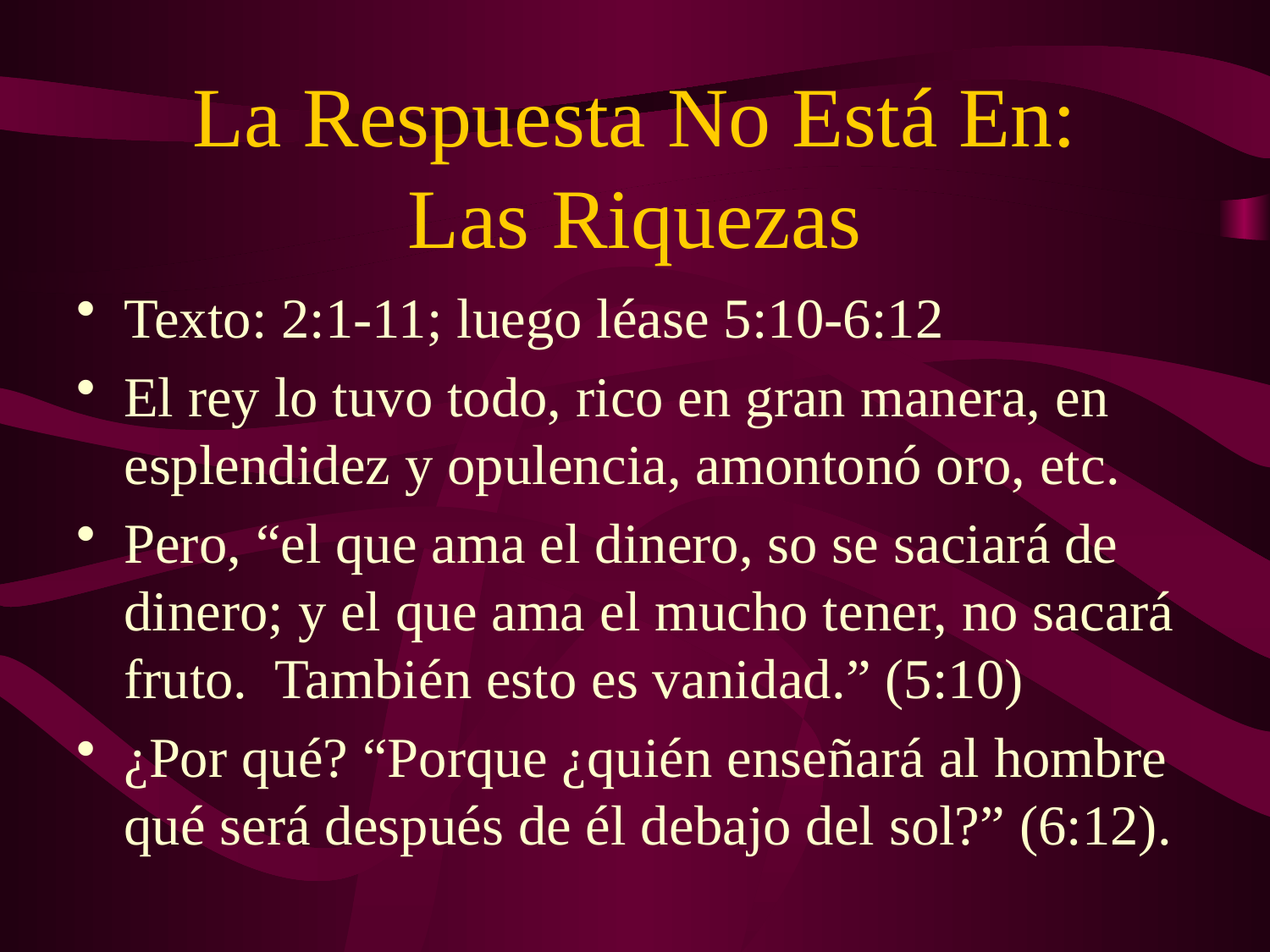

# La Respuesta No Está En: Las Riquezas
Texto: 2:1-11; luego léase 5:10-6:12
El rey lo tuvo todo, rico en gran manera, en esplendidez y opulencia, amontonó oro, etc.
Pero, “el que ama el dinero, so se saciará de dinero; y el que ama el mucho tener, no sacará fruto.  También esto es vanidad.” (5:10)
¿Por qué? “Porque ¿quién enseñará al hombre qué será después de él debajo del sol?” (6:12).